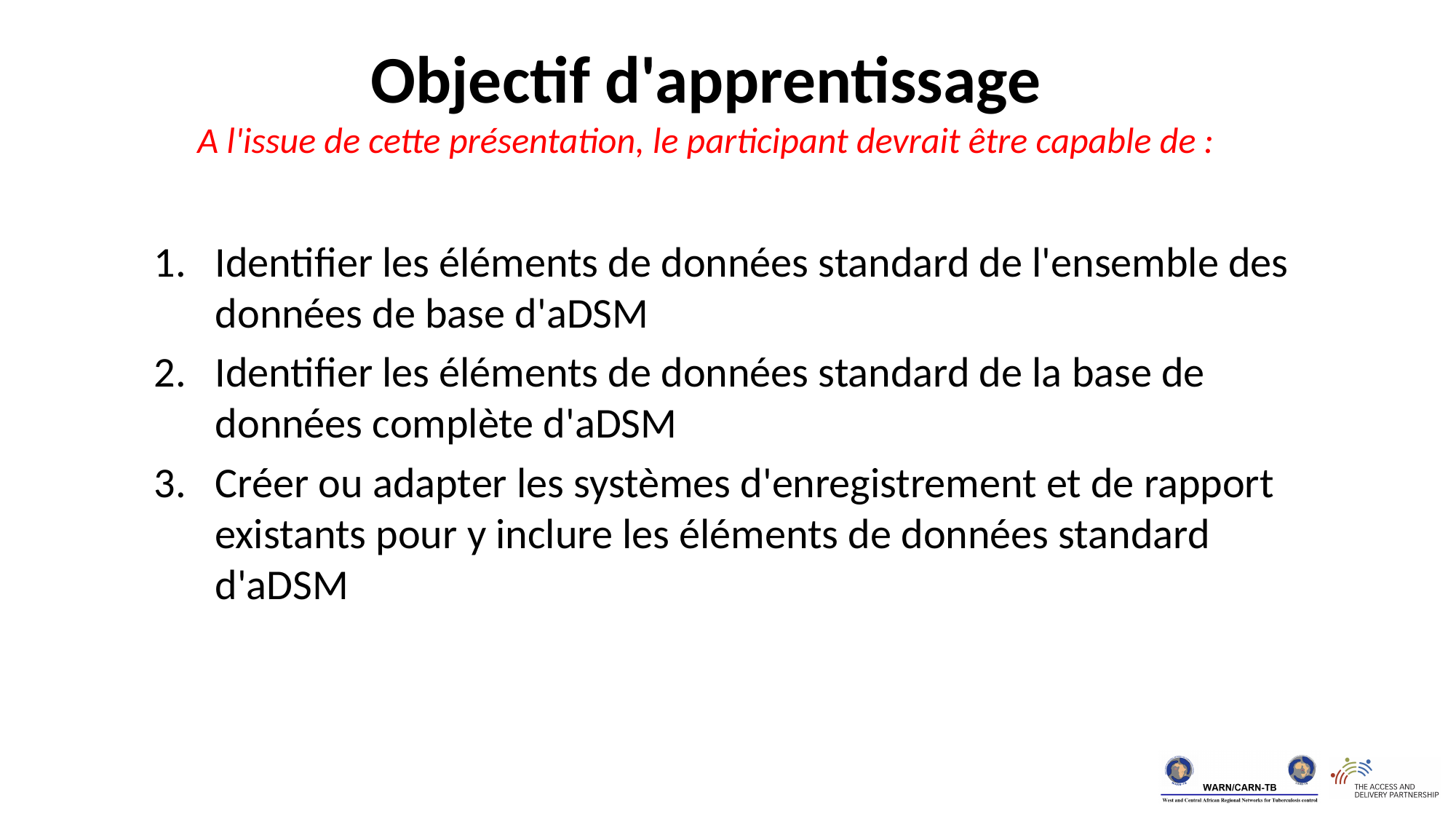

Objectif d'apprentissage
A l'issue de cette présentation, le participant devrait être capable de :
Identifier les éléments de données standard de l'ensemble des données de base d'aDSM
Identifier les éléments de données standard de la base de données complète d'aDSM
Créer ou adapter les systèmes d'enregistrement et de rapport existants pour y inclure les éléments de données standard d'aDSM